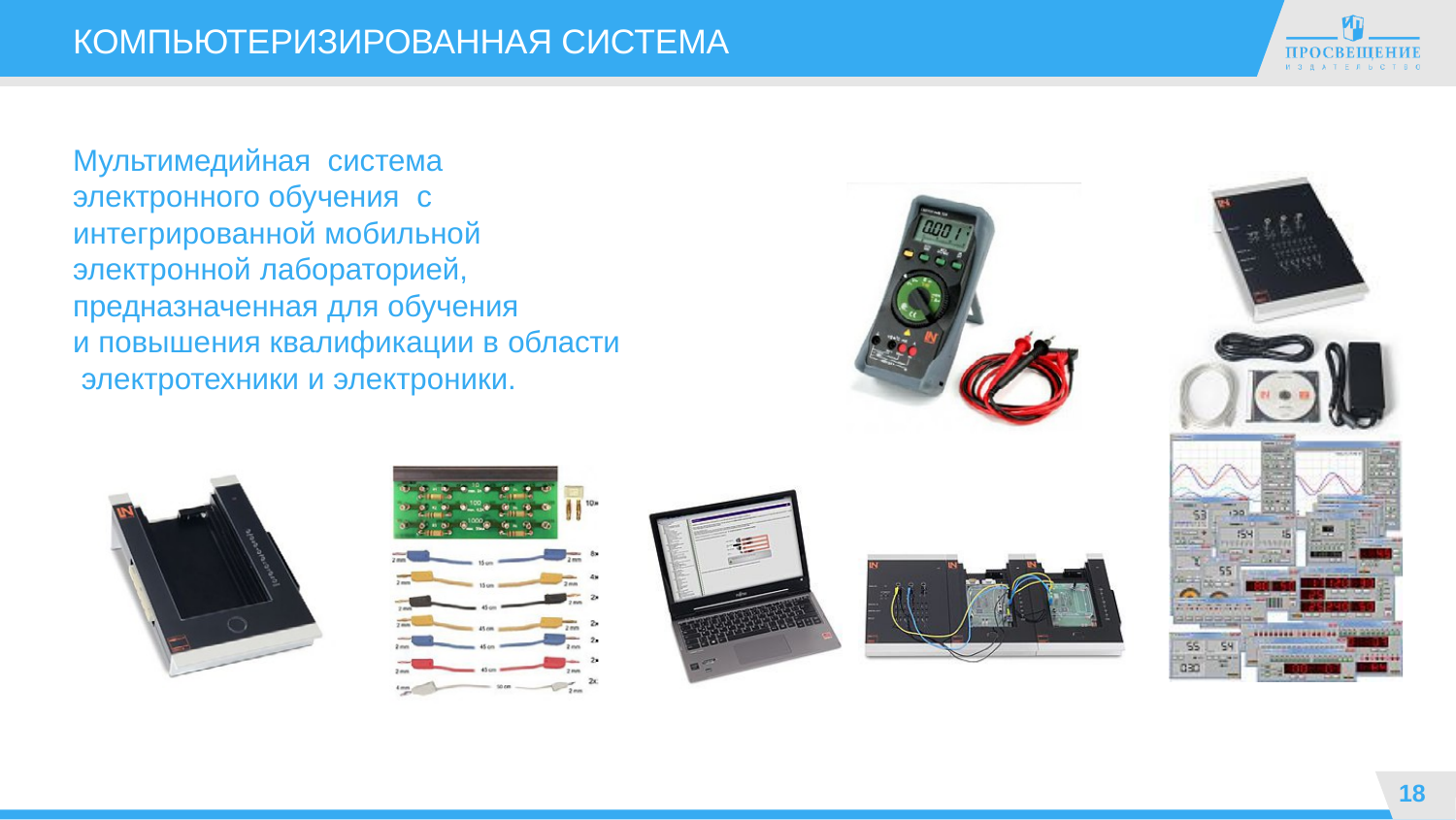

# КОМПЬЮТЕРИЗИРОВАННАЯ СИСТЕМА
Мультимедийная  система электронного обучения  с интегрированной мобильной  электронной лабораторией,  предназначенная для обучения
и повышения квалификации в области  электротехники и электроники.

18